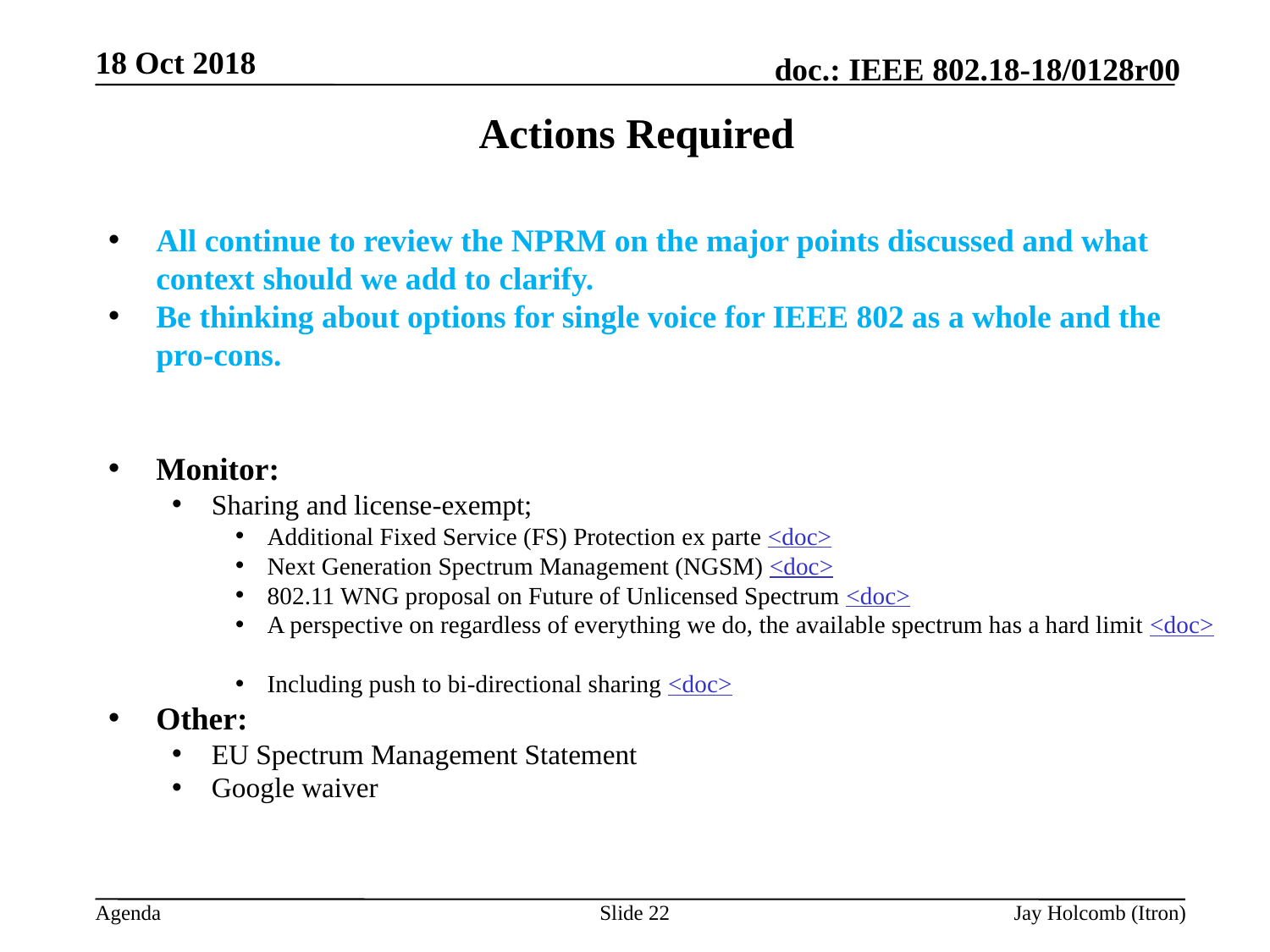

18 Oct 2018
# Actions Required

All continue to review the NPRM on the major points discussed and what context should we add to clarify.
Be thinking about options for single voice for IEEE 802 as a whole and the pro-cons.

Monitor:
Sharing and license-exempt;
Additional Fixed Service (FS) Protection ex parte <doc>
Next Generation Spectrum Management (NGSM) <doc>
802.11 WNG proposal on Future of Unlicensed Spectrum <doc>
A perspective on regardless of everything we do, the available spectrum has a hard limit <doc>
Including push to bi-directional sharing <doc>
Other:
EU Spectrum Management Statement
Google waiver
Slide 22
Jay Holcomb (Itron)